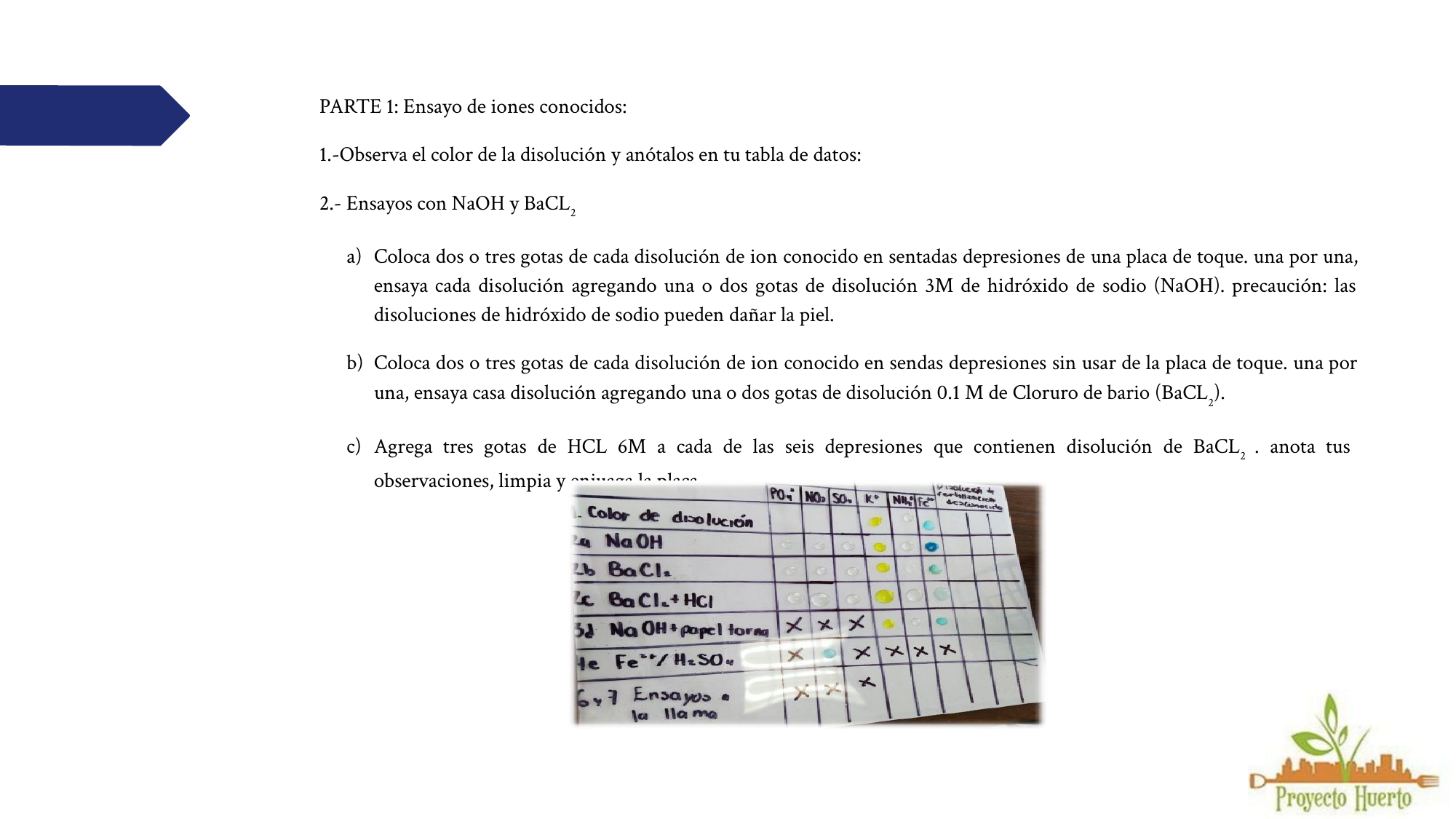

PARTE 1: Ensayo de iones conocidos:

1.-Observa el color de la disolución y anótalos en tu tabla de datos:

2.- Ensayos con NaOH y BaCL2
Coloca dos o tres gotas de cada disolución de ion conocido en sentadas depresiones de una placa de toque. una por una,  ensaya cada disolución agregando una o dos gotas de disolución 3M de hidróxido de sodio (NaOH). precaución: las  disoluciones de hidróxido de sodio pueden dañar la piel.
Coloca dos o tres gotas de cada disolución de ion conocido en sendas depresiones sin usar de la placa de toque. una por  una, ensaya casa disolución agregando una o dos gotas de disolución 0.1 M de Cloruro de bario (BaCL2).
Agrega tres gotas de HCL 6M a cada de las seis depresiones que contienen disolución de BaCL2 . anota tus  observaciones, limpia y enjuaga la placa.